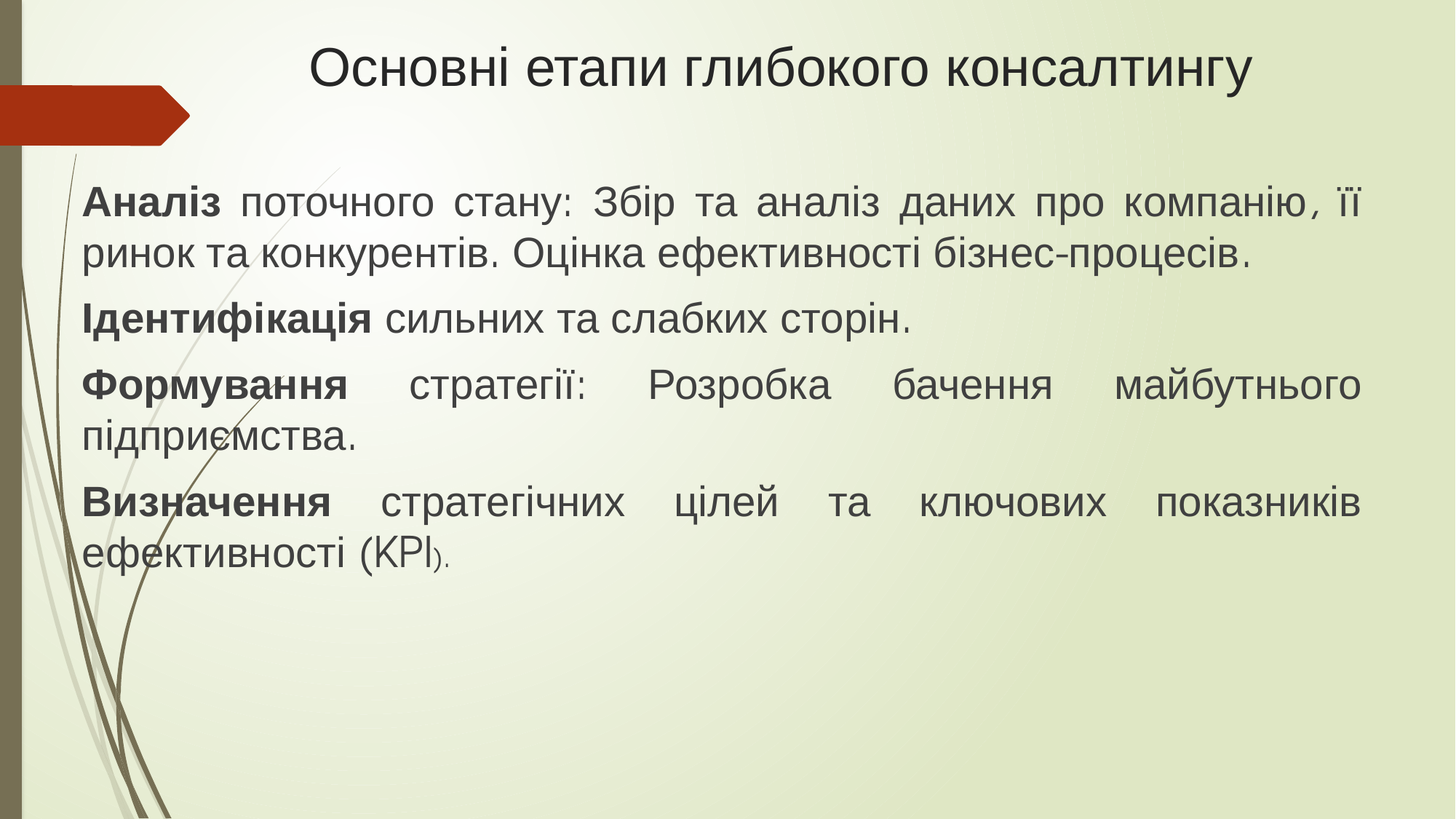

# Основні етапи глибокого консалтингу
Аналіз поточного стану: Збір та аналіз даних про компанію, її ринок та конкурентів. Оцінка ефективності бізнес-процесів.
Ідентифікація сильних та слабких сторін.
Формування стратегії: Розробка бачення майбутнього підприємства.
Визначення стратегічних цілей та ключових показників ефективності (KPI).